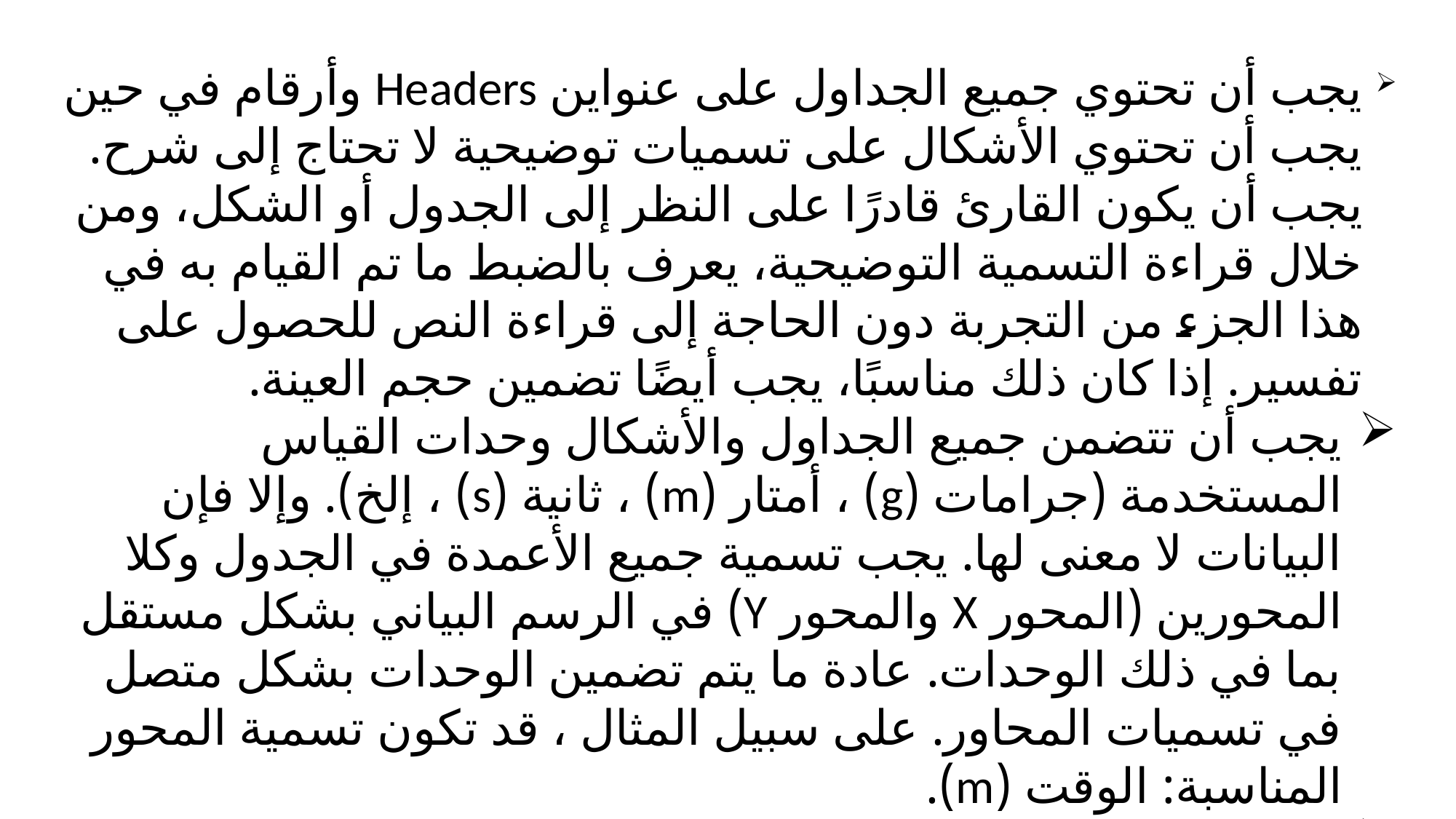

يجب أن تحتوي جميع الجداول على عنواين Headers وأرقام في حين يجب أن تحتوي الأشكال على تسميات توضيحية لا تحتاج إلى شرح. يجب أن يكون القارئ قادرًا على النظر إلى الجدول أو الشكل، ومن خلال قراءة التسمية التوضيحية، يعرف بالضبط ما تم القيام به في هذا الجزء من التجربة دون الحاجة إلى قراءة النص للحصول على تفسير. إذا كان ذلك مناسبًا، يجب أيضًا تضمين حجم العينة.
	يجب أن تتضمن جميع الجداول والأشكال وحدات القياس المستخدمة (جرامات (g) ، أمتار (m) ، ثانية (s) ، إلخ). وإلا فإن البيانات لا معنى لها. يجب تسمية جميع الأعمدة في الجدول وكلا المحورين (المحور X والمحور Y) في الرسم البياني بشكل مستقل بما في ذلك الوحدات. عادة ما يتم تضمين الوحدات بشكل متصل في تسميات المحاور. على سبيل المثال ، قد تكون تسمية المحور المناسبة: الوقت (m).
	توضع رؤوس  الجداول  ( العناوين) دائمًا فوق الجدول ، وتوضع دائمًا تسميات توضيحية للأشكال أسفل الشكل.